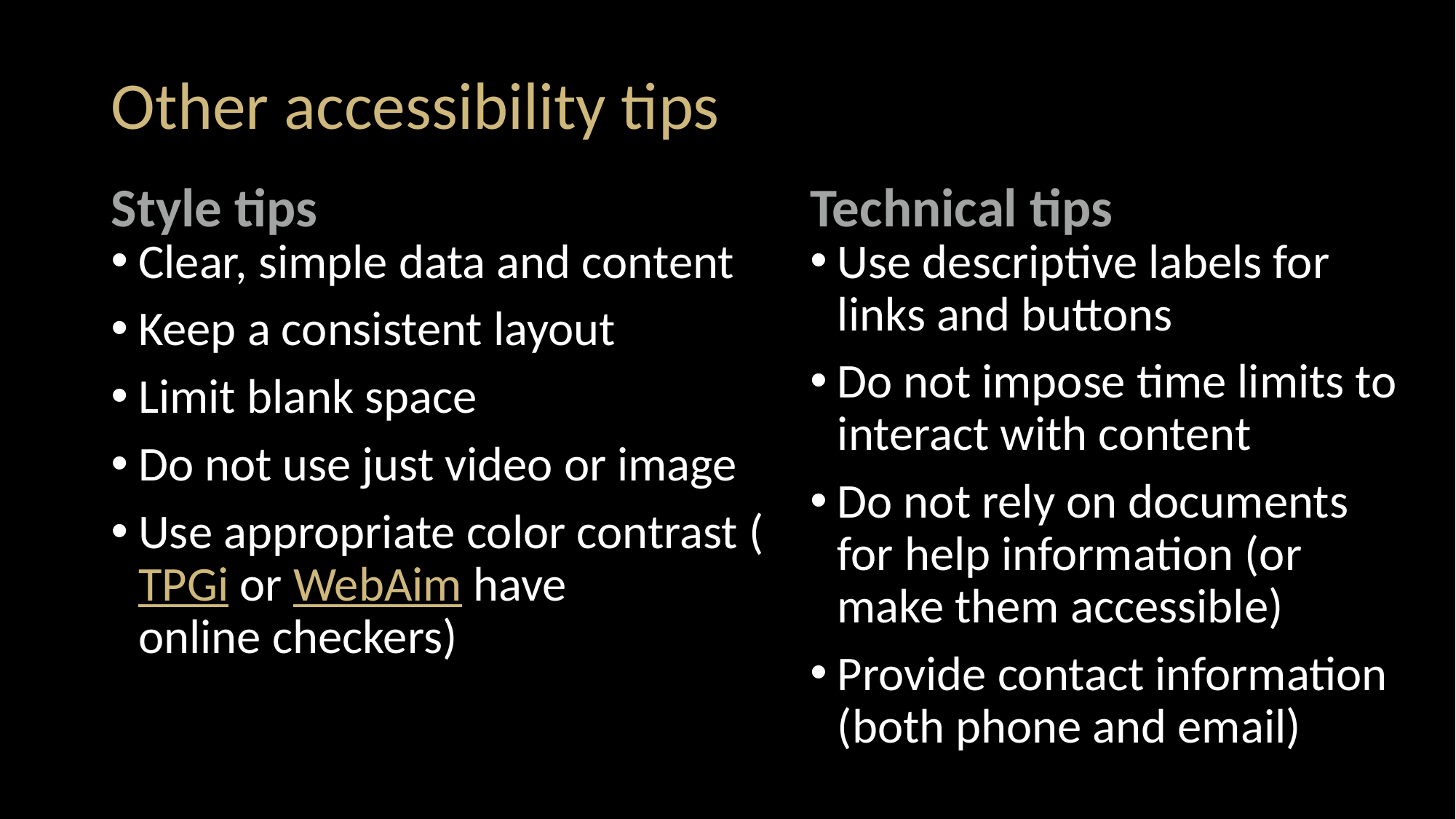

# Other accessibility tips
Style tips
Technical tips
Clear, simple data and content
Keep a consistent layout
Limit blank space
Do not use just video or image
Use appropriate color contrast (TPGi or WebAim have online checkers)
Use descriptive labels for links and buttons
Do not impose time limits to interact with content
Do not rely on documents for help information (or make them accessible)
Provide contact information (both phone and email)